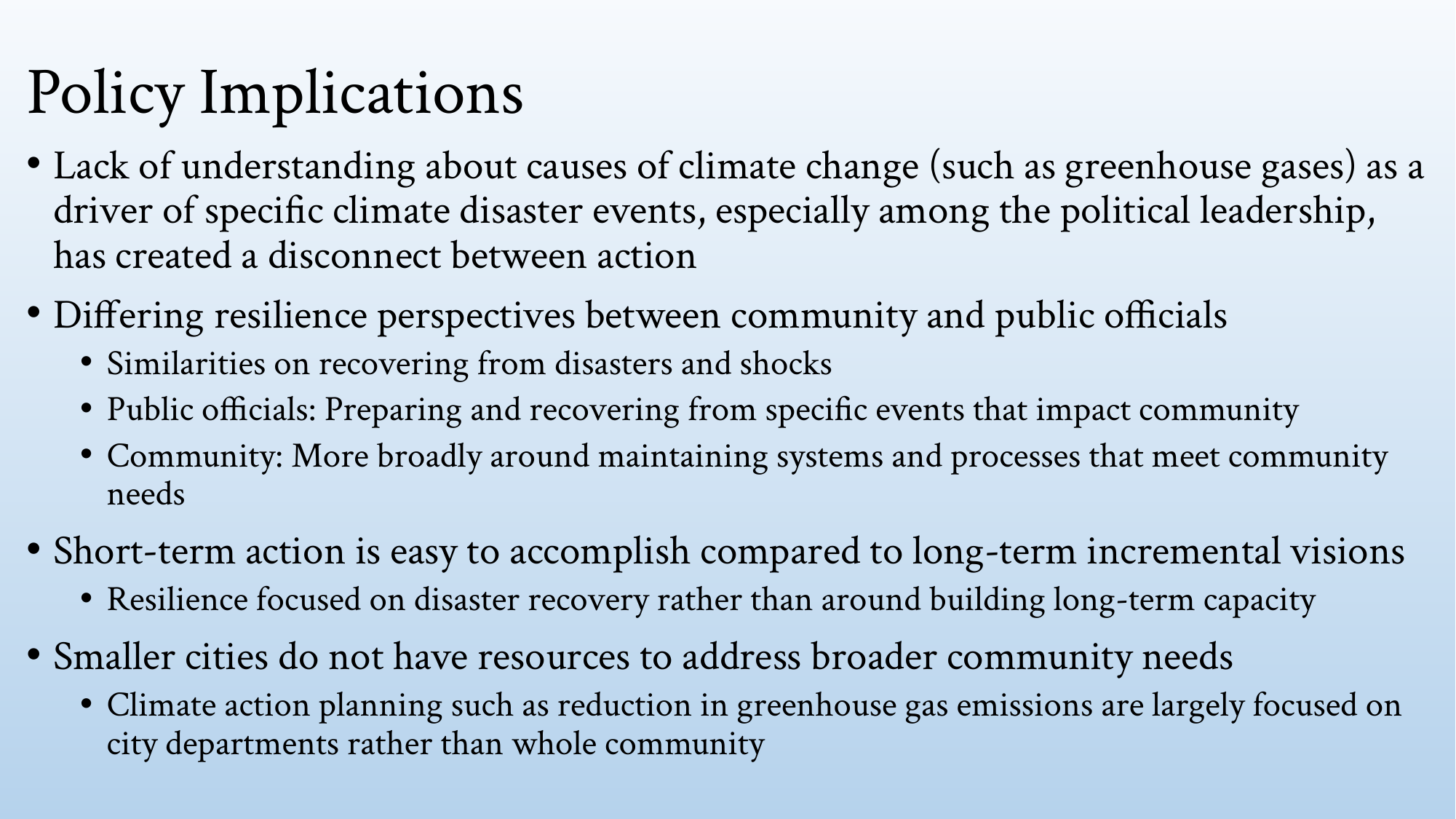

# Policy Implications
Lack of understanding about causes of climate change (such as greenhouse gases) as a driver of specific climate disaster events, especially among the political leadership, has created a disconnect between action
Differing resilience perspectives between community and public officials
Similarities on recovering from disasters and shocks
Public officials: Preparing and recovering from specific events that impact community
Community: More broadly around maintaining systems and processes that meet community needs
Short-term action is easy to accomplish compared to long-term incremental visions
Resilience focused on disaster recovery rather than around building long-term capacity
Smaller cities do not have resources to address broader community needs
Climate action planning such as reduction in greenhouse gas emissions are largely focused on city departments rather than whole community